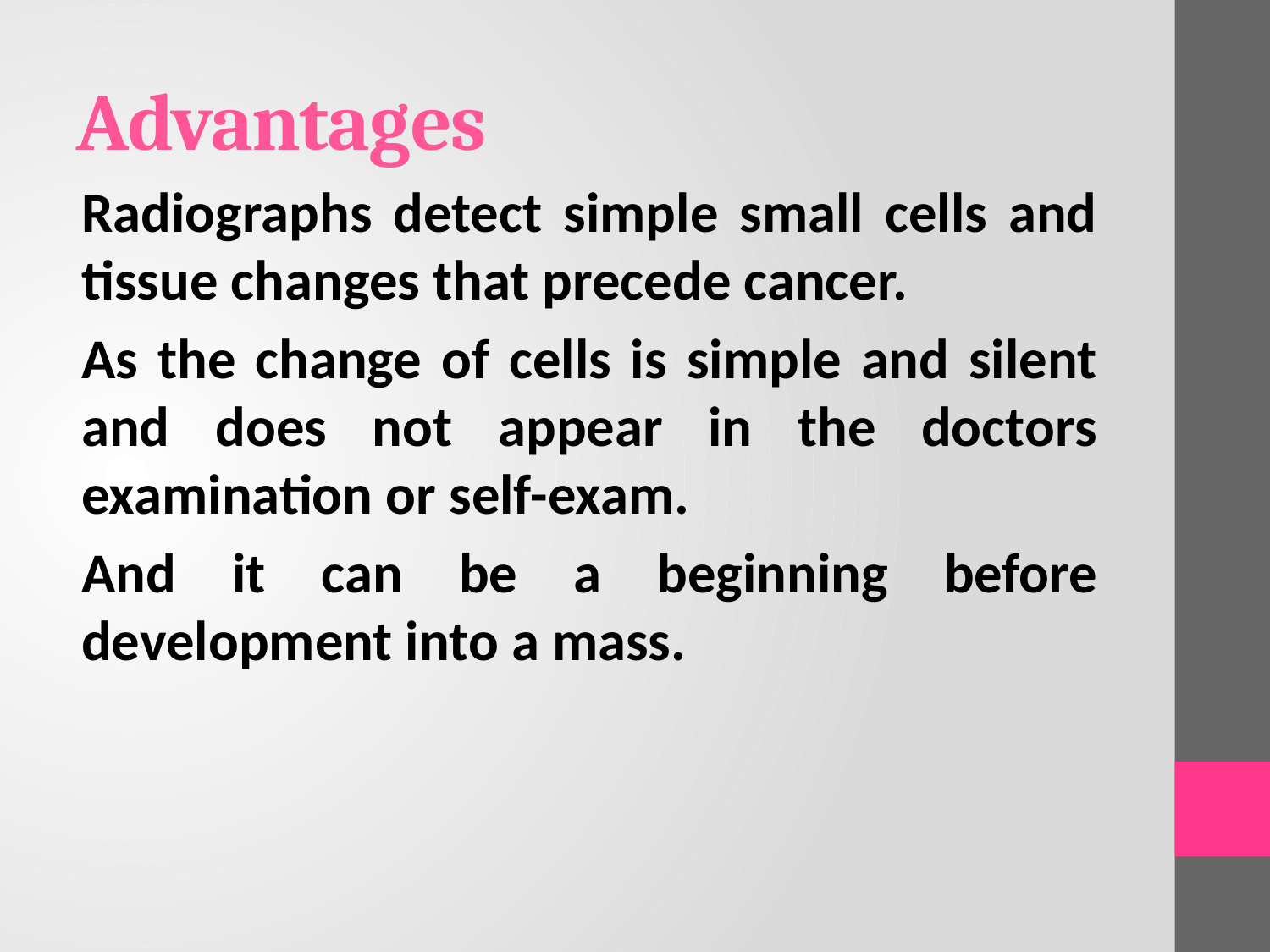

# Advantages
Radiographs detect simple small cells and tissue changes that precede cancer.
As the change of cells is simple and silent and does not appear in the doctors examination or self-exam.
And it can be a beginning before development into a mass.